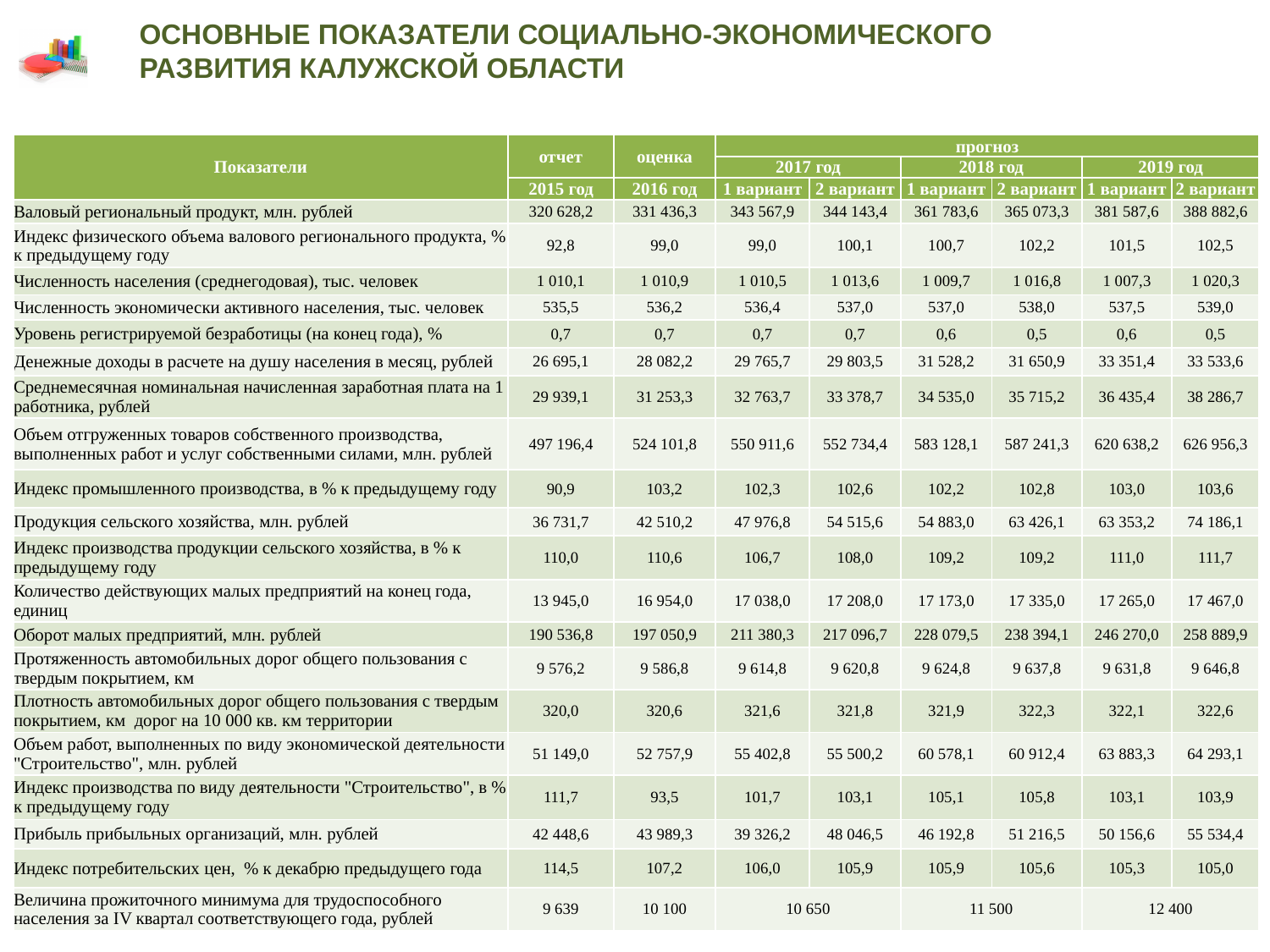

ОСНОВНЫЕ ПОКАЗАТЕЛИ СОЦИАЛЬНО-ЭКОНОМИЧЕСКОГО
РАЗВИТИЯ КАЛУЖСКОЙ ОБЛАСТИ

| Показатели | отчет | оценка | прогноз |  |  |  |  |  |
| --- | --- | --- | --- | --- | --- | --- | --- | --- |
|  |  |  | 2017 год |  | 2018 год |  | 2019 год |  |
|  | 2015 год | 2016 год | 1 вариант | 2 вариант | 1 вариант | 2 вариант | 1 вариант | 2 вариант |
| Валовый региональный продукт, млн. рублей | 320 628,2 | 331 436,3 | 343 567,9 | 344 143,4 | 361 783,6 | 365 073,3 | 381 587,6 | 388 882,6 |
| Индекс физического объема валового регионального продукта, % к предыдущему году | 92,8 | 99,0 | 99,0 | 100,1 | 100,7 | 102,2 | 101,5 | 102,5 |
| Численность населения (среднегодовая), тыс. человек | 1 010,1 | 1 010,9 | 1 010,5 | 1 013,6 | 1 009,7 | 1 016,8 | 1 007,3 | 1 020,3 |
| Численность экономически активного населения, тыс. человек | 535,5 | 536,2 | 536,4 | 537,0 | 537,0 | 538,0 | 537,5 | 539,0 |
| Уровень регистрируемой безработицы (на конец года), % | 0,7 | 0,7 | 0,7 | 0,7 | 0,6 | 0,5 | 0,6 | 0,5 |
| Денежные доходы в расчете на душу населения в месяц, рублей | 26 695,1 | 28 082,2 | 29 765,7 | 29 803,5 | 31 528,2 | 31 650,9 | 33 351,4 | 33 533,6 |
| Среднемесячная номинальная начисленная заработная плата на 1 работника, рублей | 29 939,1 | 31 253,3 | 32 763,7 | 33 378,7 | 34 535,0 | 35 715,2 | 36 435,4 | 38 286,7 |
| Объем отгруженных товаров собственного производства, выполненных работ и услуг собственными силами, млн. рублей | 497 196,4 | 524 101,8 | 550 911,6 | 552 734,4 | 583 128,1 | 587 241,3 | 620 638,2 | 626 956,3 |
| Индекс промышленного производства, в % к предыдущему году | 90,9 | 103,2 | 102,3 | 102,6 | 102,2 | 102,8 | 103,0 | 103,6 |
| Продукция сельского хозяйства, млн. рублей | 36 731,7 | 42 510,2 | 47 976,8 | 54 515,6 | 54 883,0 | 63 426,1 | 63 353,2 | 74 186,1 |
| Индекс производства продукции сельского хозяйства, в % к предыдущему году | 110,0 | 110,6 | 106,7 | 108,0 | 109,2 | 109,2 | 111,0 | 111,7 |
| Количество действующих малых предприятий на конец года, единиц | 13 945,0 | 16 954,0 | 17 038,0 | 17 208,0 | 17 173,0 | 17 335,0 | 17 265,0 | 17 467,0 |
| Оборот малых предприятий, млн. рублей | 190 536,8 | 197 050,9 | 211 380,3 | 217 096,7 | 228 079,5 | 238 394,1 | 246 270,0 | 258 889,9 |
| Протяженность автомобильных дорог общего пользования с твердым покрытием, км | 9 576,2 | 9 586,8 | 9 614,8 | 9 620,8 | 9 624,8 | 9 637,8 | 9 631,8 | 9 646,8 |
| Плотность автомобильных дорог общего пользования с твердым покрытием, км дорог на 10 000 кв. км территории | 320,0 | 320,6 | 321,6 | 321,8 | 321,9 | 322,3 | 322,1 | 322,6 |
| Объем работ, выполненных по виду экономической деятельности "Строительство", млн. рублей | 51 149,0 | 52 757,9 | 55 402,8 | 55 500,2 | 60 578,1 | 60 912,4 | 63 883,3 | 64 293,1 |
| Индекс производства по виду деятельности "Строительство", в % к предыдущему году | 111,7 | 93,5 | 101,7 | 103,1 | 105,1 | 105,8 | 103,1 | 103,9 |
| Прибыль прибыльных организаций, млн. рублей | 42 448,6 | 43 989,3 | 39 326,2 | 48 046,5 | 46 192,8 | 51 216,5 | 50 156,6 | 55 534,4 |
| Индекс потребительских цен, % к декабрю предыдущего года | 114,5 | 107,2 | 106,0 | 105,9 | 105,9 | 105,6 | 105,3 | 105,0 |
| Величина прожиточного минимума для трудоспособного населения за IV квартал соответствующего года, рублей | 9 639 | 10 100 | 10 650 |  | 11 500 |  | 12 400 |  |